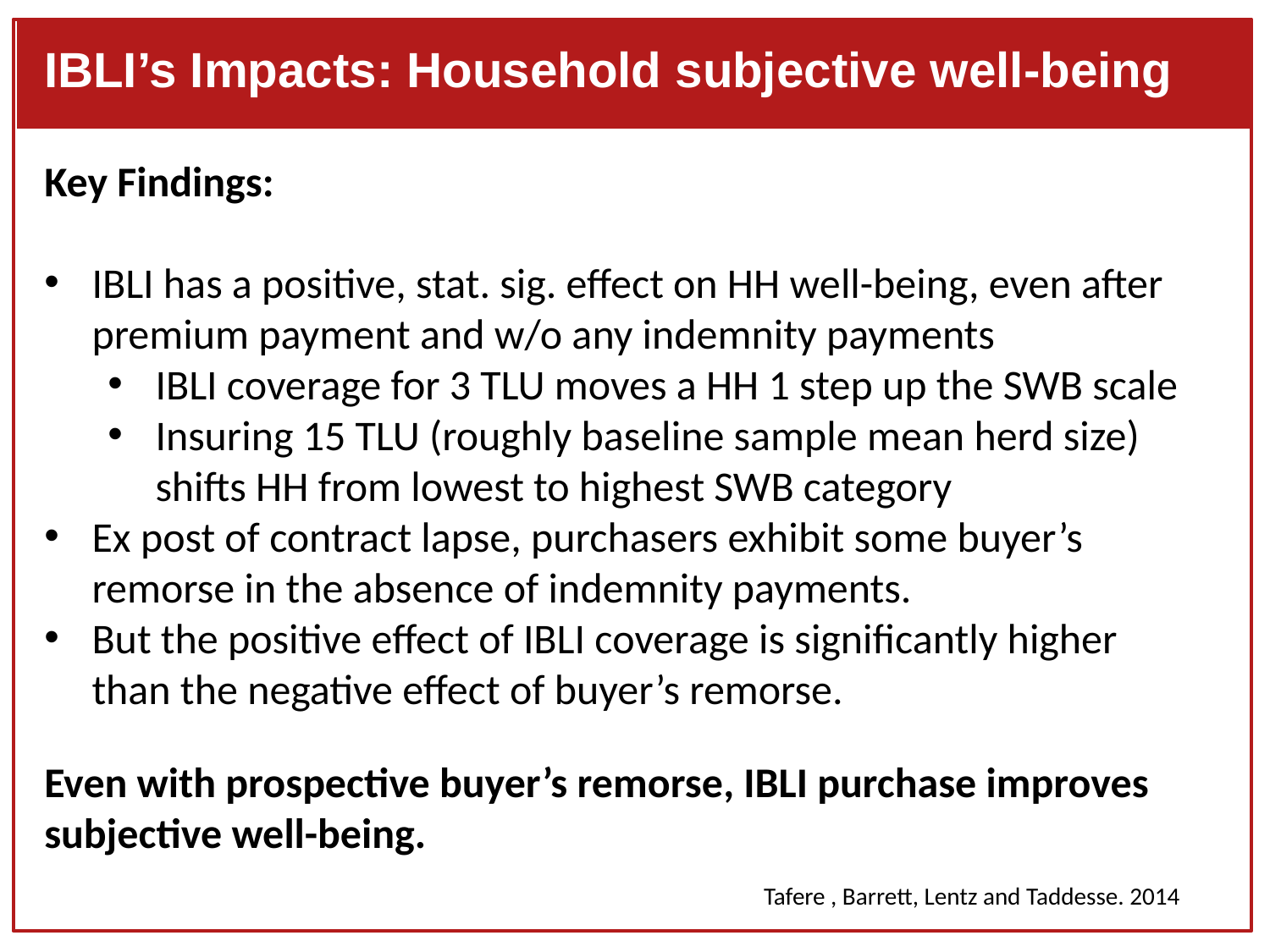

IBLI’s Impacts: Household subjective well-being

Key Findings:

IBLI has a positive, stat. sig. effect on HH well-being, even after premium payment and w/o any indemnity payments
IBLI coverage for 3 TLU moves a HH 1 step up the SWB scale
Insuring 15 TLU (roughly baseline sample mean herd size) shifts HH from lowest to highest SWB category
Ex post of contract lapse, purchasers exhibit some buyer’s remorse in the absence of indemnity payments.
But the positive effect of IBLI coverage is significantly higher than the negative effect of buyer’s remorse.

Even with prospective buyer’s remorse, IBLI purchase improves subjective well-being.
#

Tafere , Barrett, Lentz and Taddesse. 2014